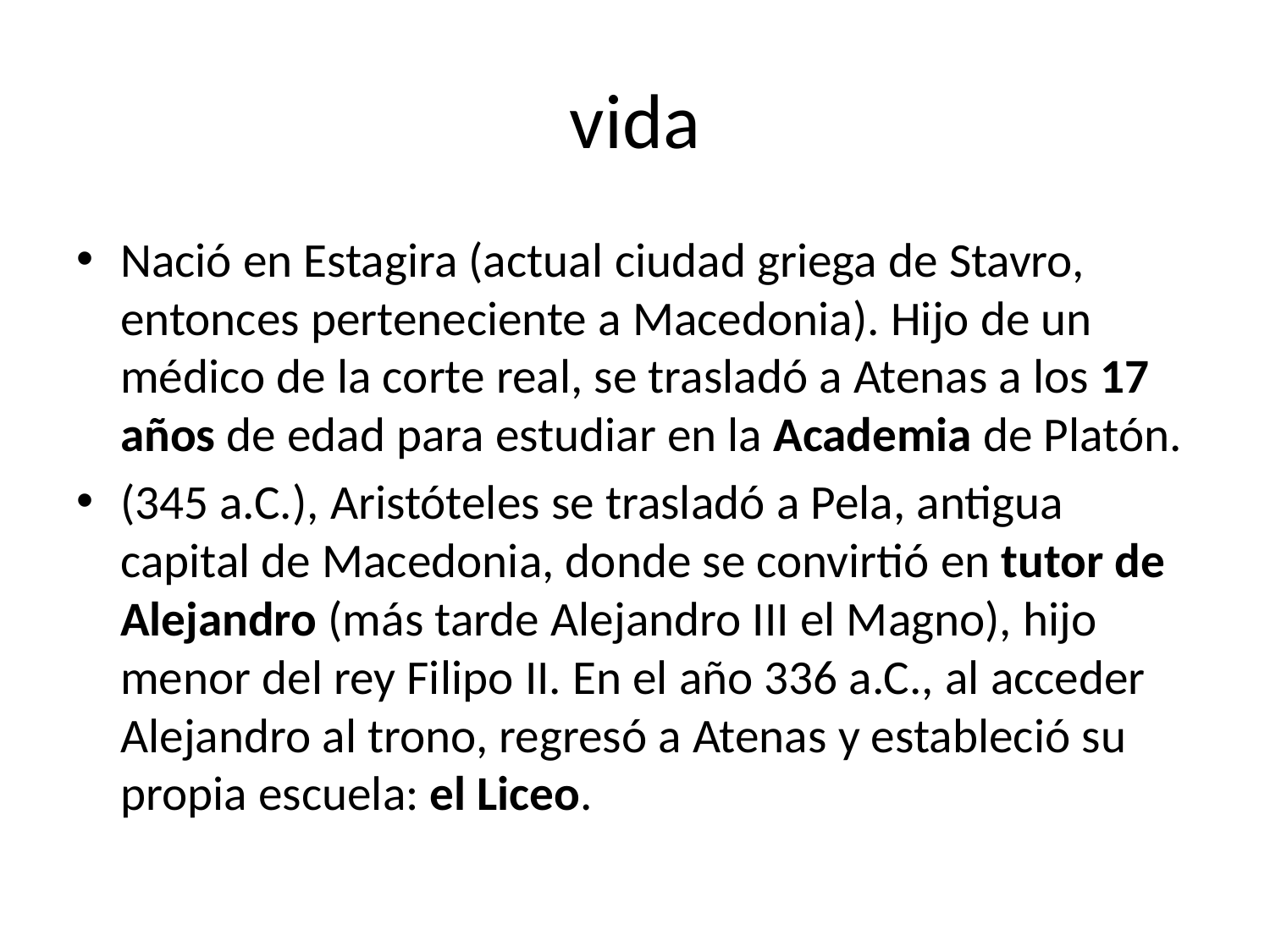

# vida
Nació en Estagira (actual ciudad griega de Stavro, entonces perteneciente a Macedonia). Hijo de un médico de la corte real, se trasladó a Atenas a los 17 años de edad para estudiar en la Academia de Platón.
(345 a.C.), Aristóteles se trasladó a Pela, antigua capital de Macedonia, donde se convirtió en tutor de Alejandro (más tarde Alejandro III el Magno), hijo menor del rey Filipo II. En el año 336 a.C., al acceder Alejandro al trono, regresó a Atenas y estableció su propia escuela: el Liceo.